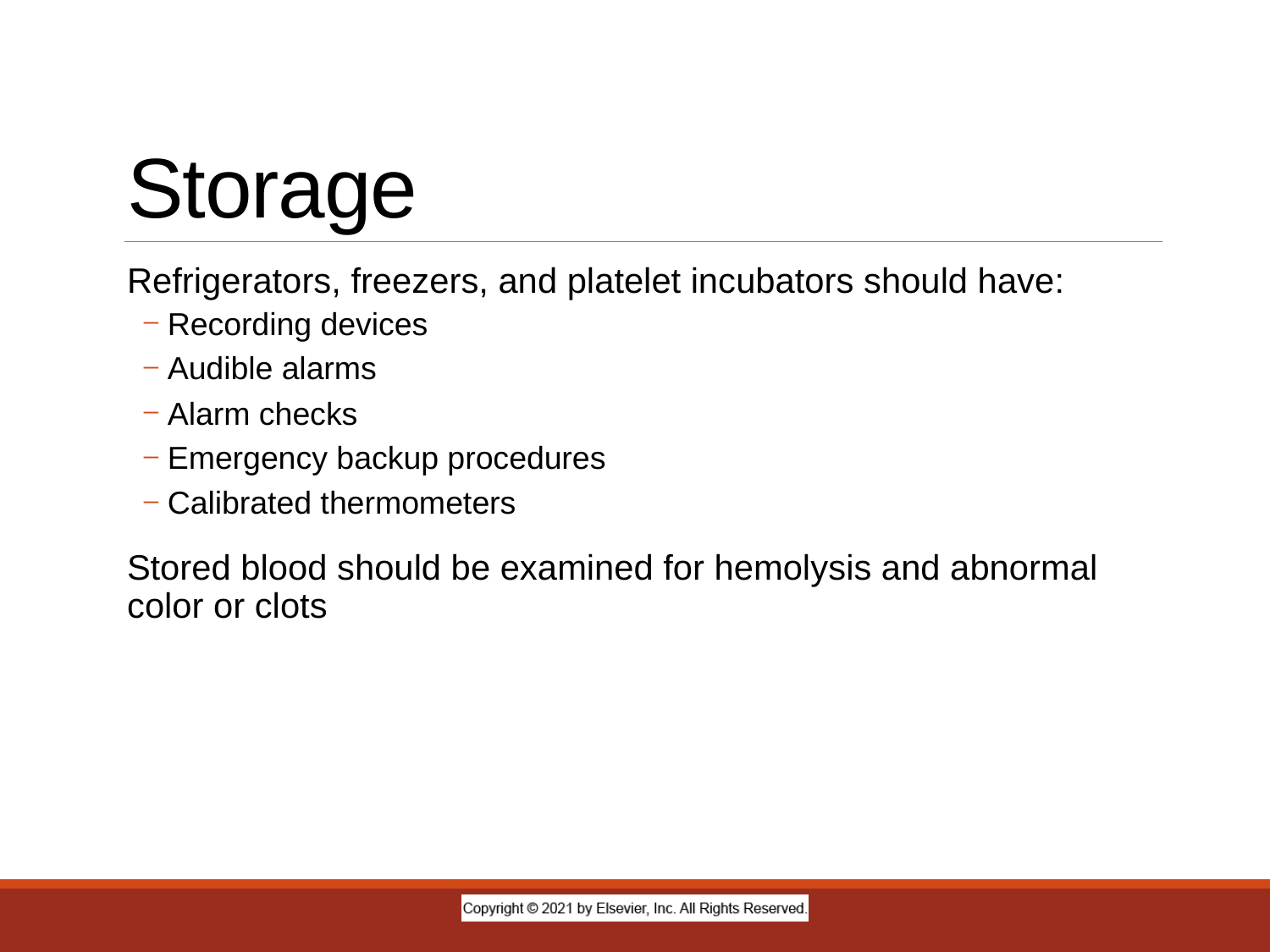

# Storage
Refrigerators, freezers, and platelet incubators should have:
Recording devices
Audible alarms
Alarm checks
Emergency backup procedures
Calibrated thermometers
Stored blood should be examined for hemolysis and abnormal color or clots